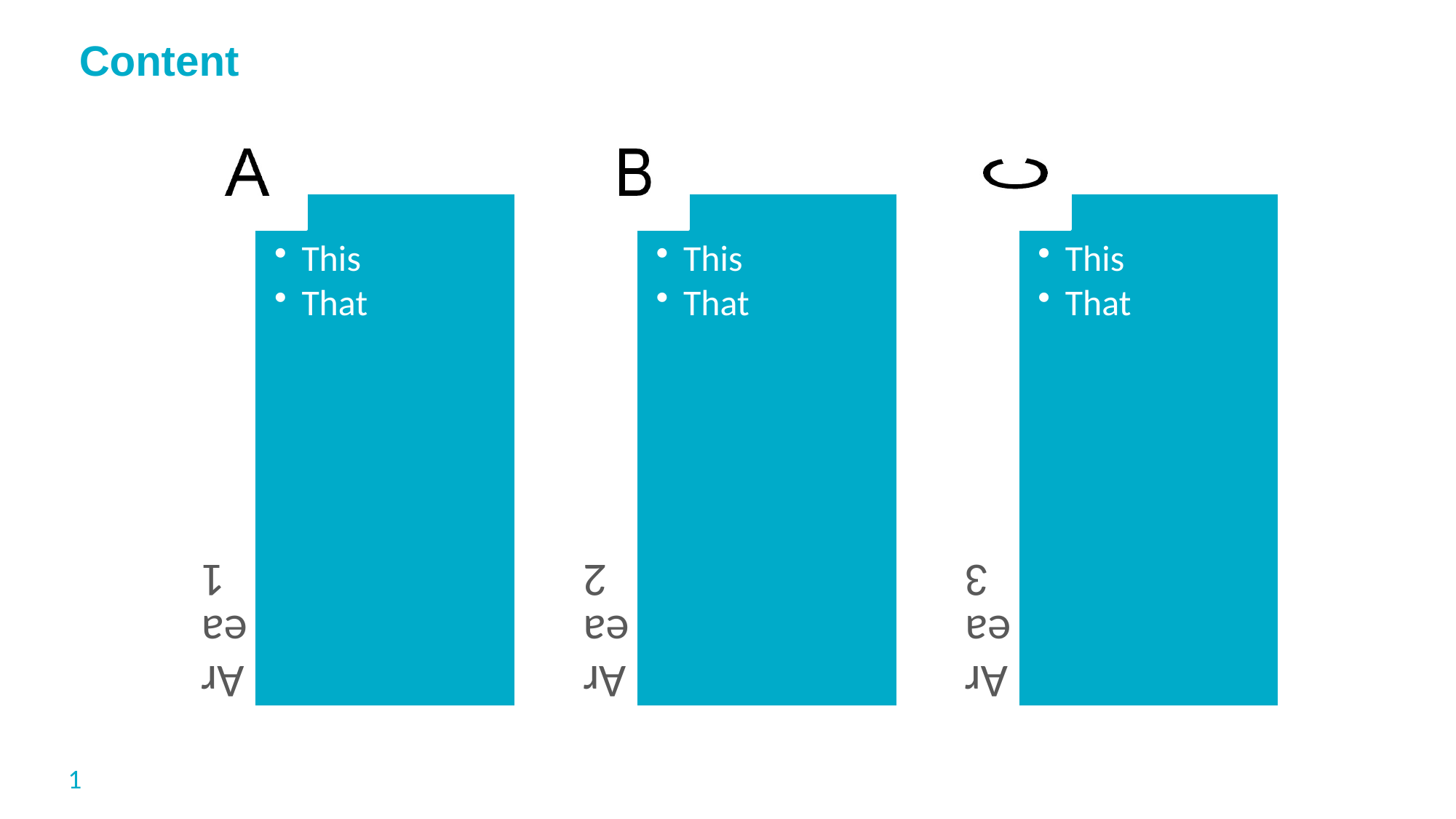

# Content
Area 1
This
That
Area 2
This
That
Area 3
This
That